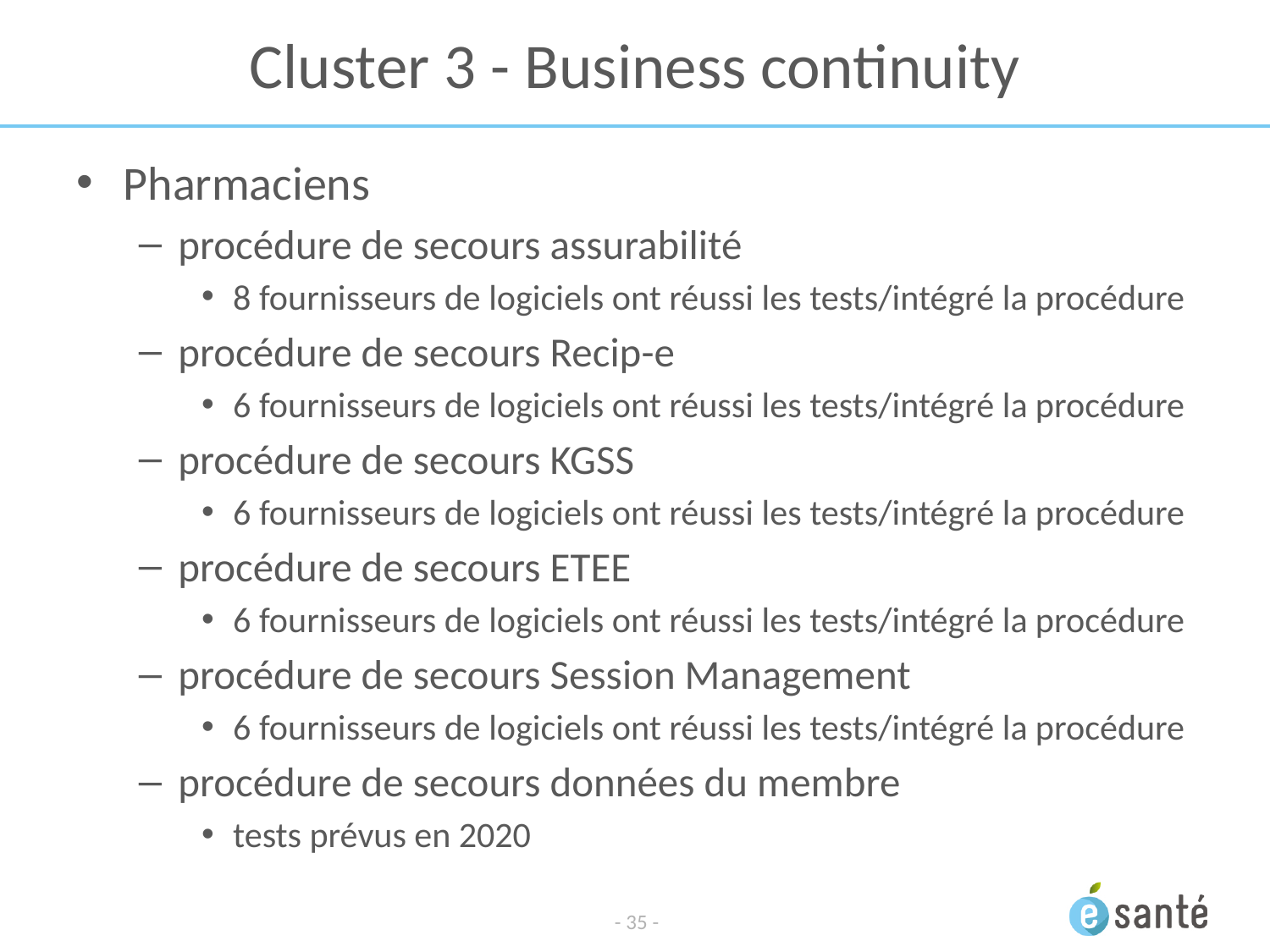

# Cluster 3 - Business continuity
Pharmaciens
procédure de secours assurabilité
8 fournisseurs de logiciels ont réussi les tests/intégré la procédure
procédure de secours Recip-e
6 fournisseurs de logiciels ont réussi les tests/intégré la procédure
procédure de secours KGSS
6 fournisseurs de logiciels ont réussi les tests/intégré la procédure
procédure de secours ETEE
6 fournisseurs de logiciels ont réussi les tests/intégré la procédure
procédure de secours Session Management
6 fournisseurs de logiciels ont réussi les tests/intégré la procédure
procédure de secours données du membre
tests prévus en 2020

- 35 -